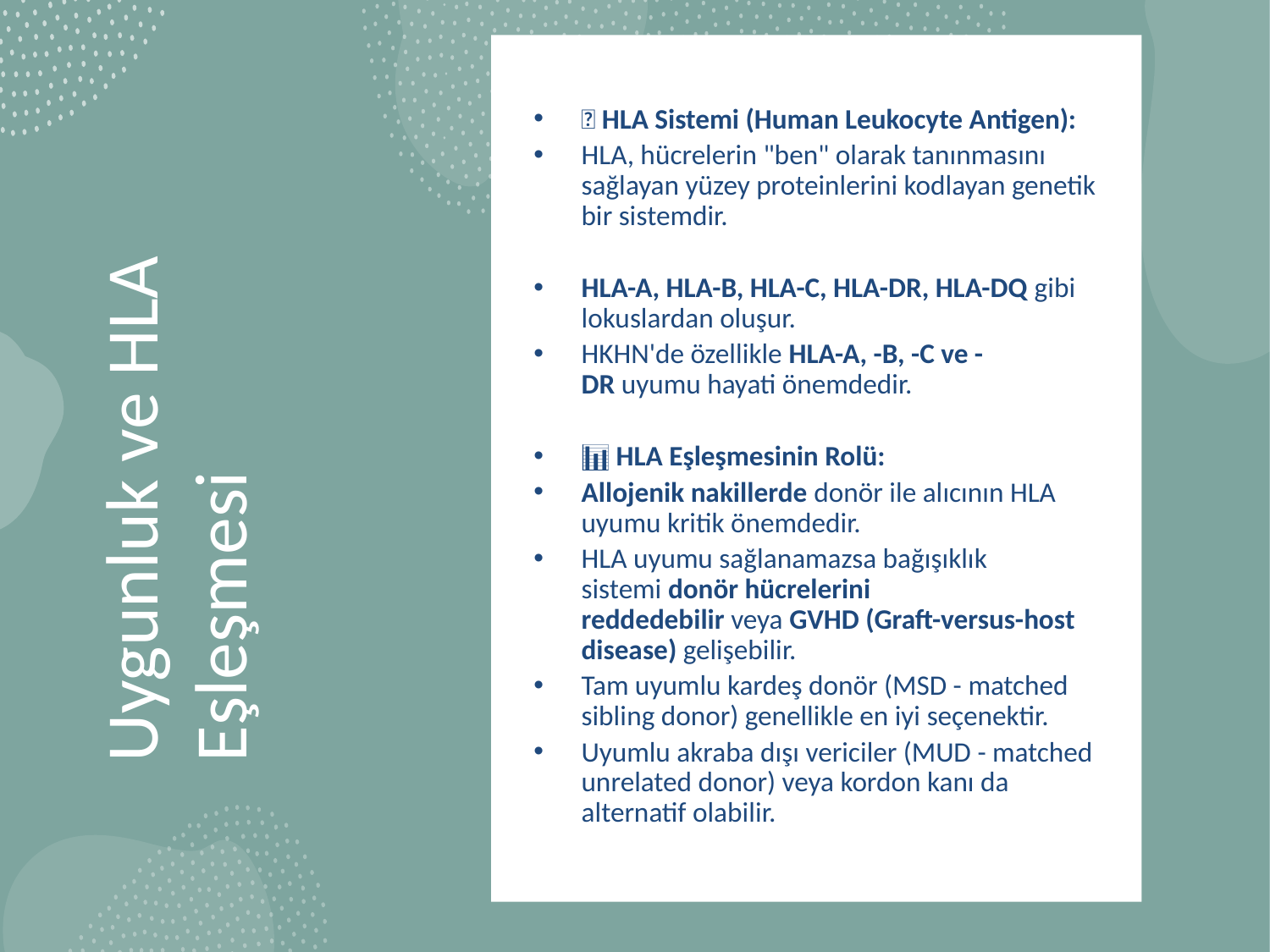

🧬 HLA Sistemi (Human Leukocyte Antigen):
HLA, hücrelerin "ben" olarak tanınmasını sağlayan yüzey proteinlerini kodlayan genetik bir sistemdir.

HLA-A, HLA-B, HLA-C, HLA-DR, HLA-DQ gibi lokuslardan oluşur.
HKHN'de özellikle HLA-A, -B, -C ve -DR uyumu hayati önemdedir.

📊 HLA Eşleşmesinin Rolü:
Allojenik nakillerde donör ile alıcının HLA uyumu kritik önemdedir.
HLA uyumu sağlanamazsa bağışıklık sistemi donör hücrelerini reddedebilir veya GVHD (Graft-versus-host disease) gelişebilir.
Tam uyumlu kardeş donör (MSD - matched sibling donor) genellikle en iyi seçenektir.
Uyumlu akraba dışı vericiler (MUD - matched unrelated donor) veya kordon kanı da alternatif olabilir.
# Uygunluk ve HLA Eşleşmesi